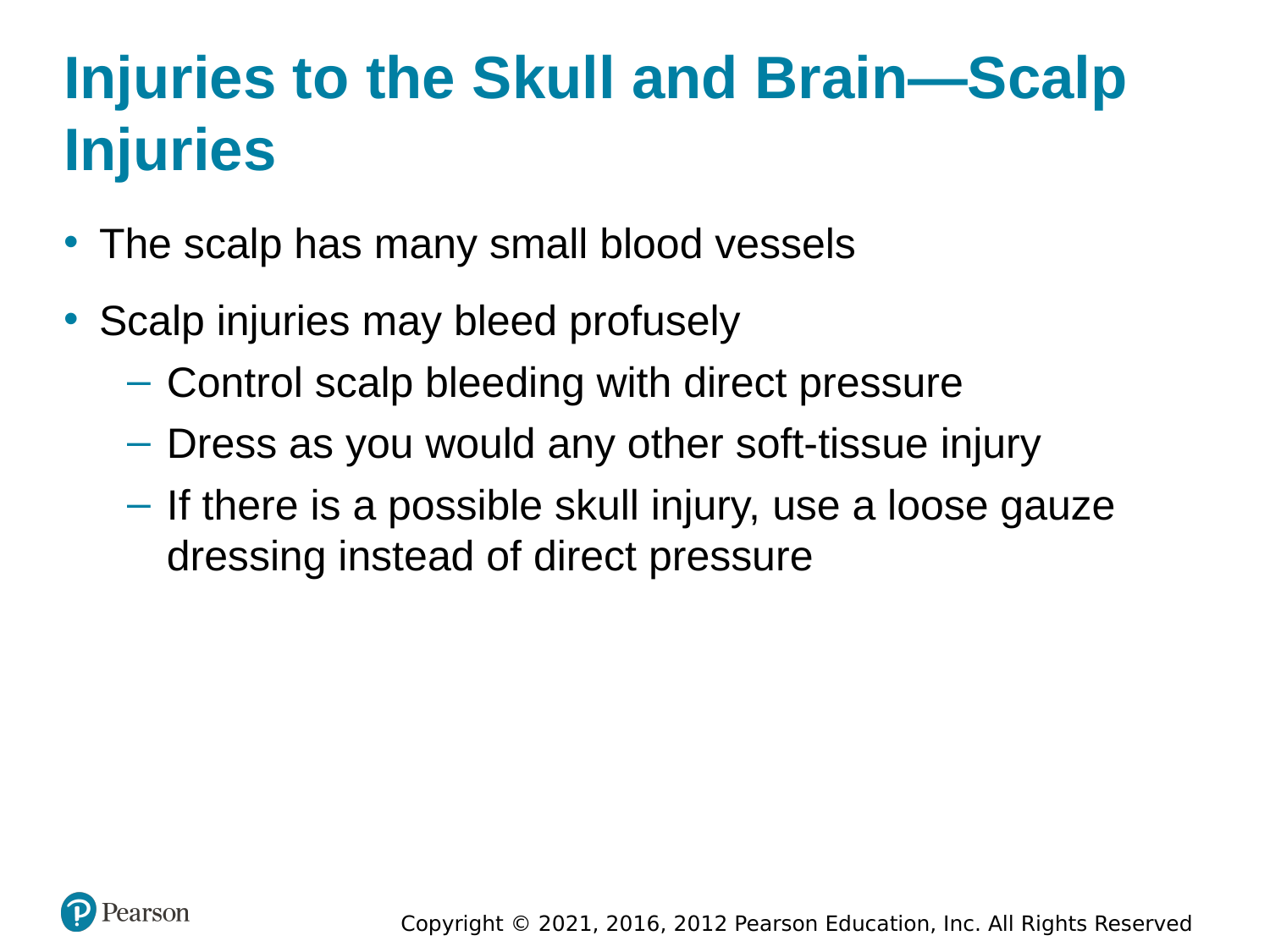

# Injuries to the Skull and Brain—Scalp Injuries
The scalp has many small blood vessels
Scalp injuries may bleed profusely
Control scalp bleeding with direct pressure
Dress as you would any other soft-tissue injury
If there is a possible skull injury, use a loose gauze dressing instead of direct pressure